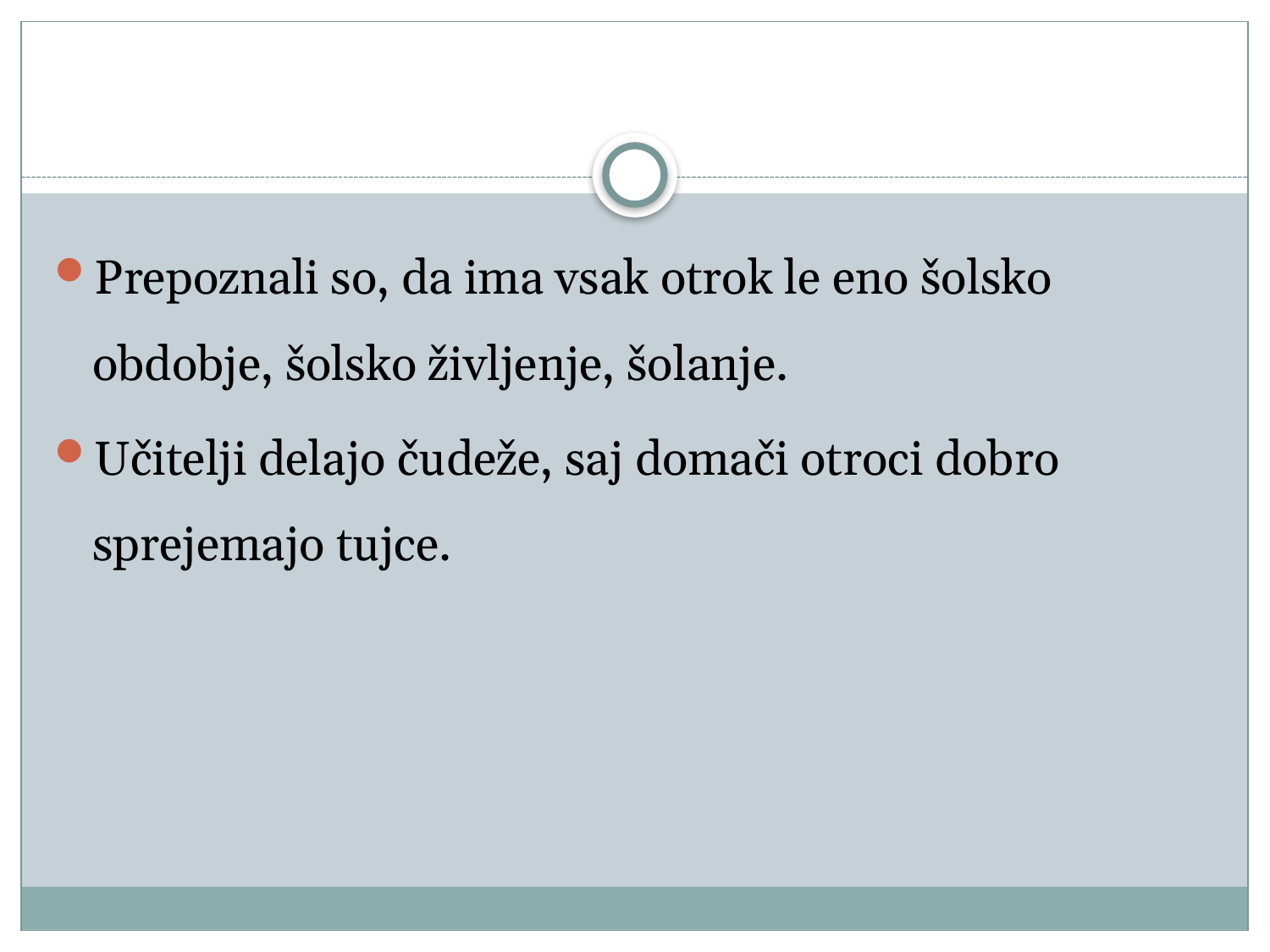

#
Prepoznali so, da ima vsak otrok le eno šolsko obdobje, šolsko življenje, šolanje.
Učitelji delajo čudeže, saj domači otroci dobro sprejemajo tujce.